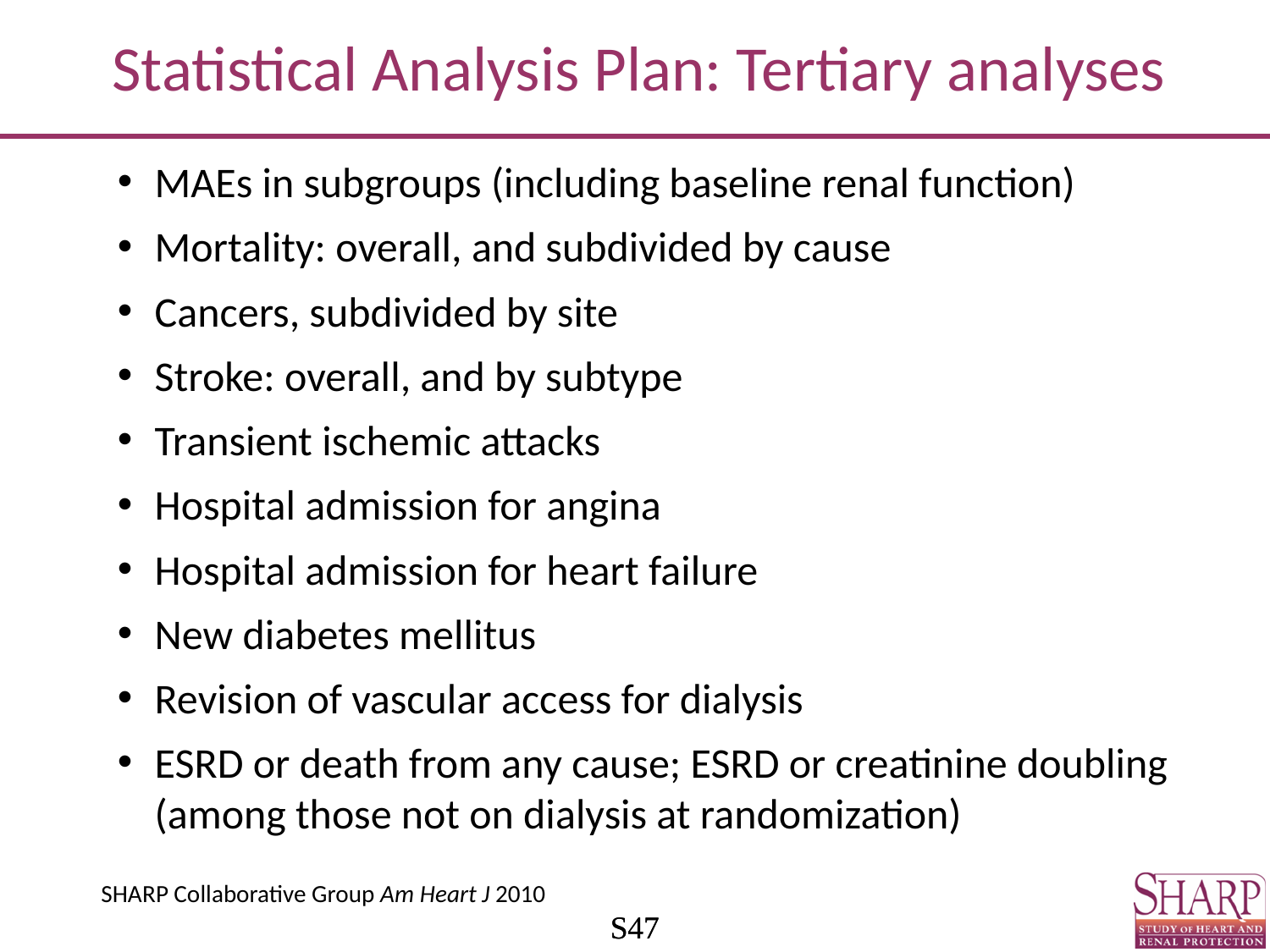

Statistical Analysis Plan: Tertiary analyses
MAEs in subgroups (including baseline renal function)
Mortality: overall, and subdivided by cause
Cancers, subdivided by site
Stroke: overall, and by subtype
Transient ischemic attacks
Hospital admission for angina
Hospital admission for heart failure
New diabetes mellitus
Revision of vascular access for dialysis
ESRD or death from any cause; ESRD or creatinine doubling (among those not on dialysis at randomization)

SHARP Collaborative Group Am Heart J 2010